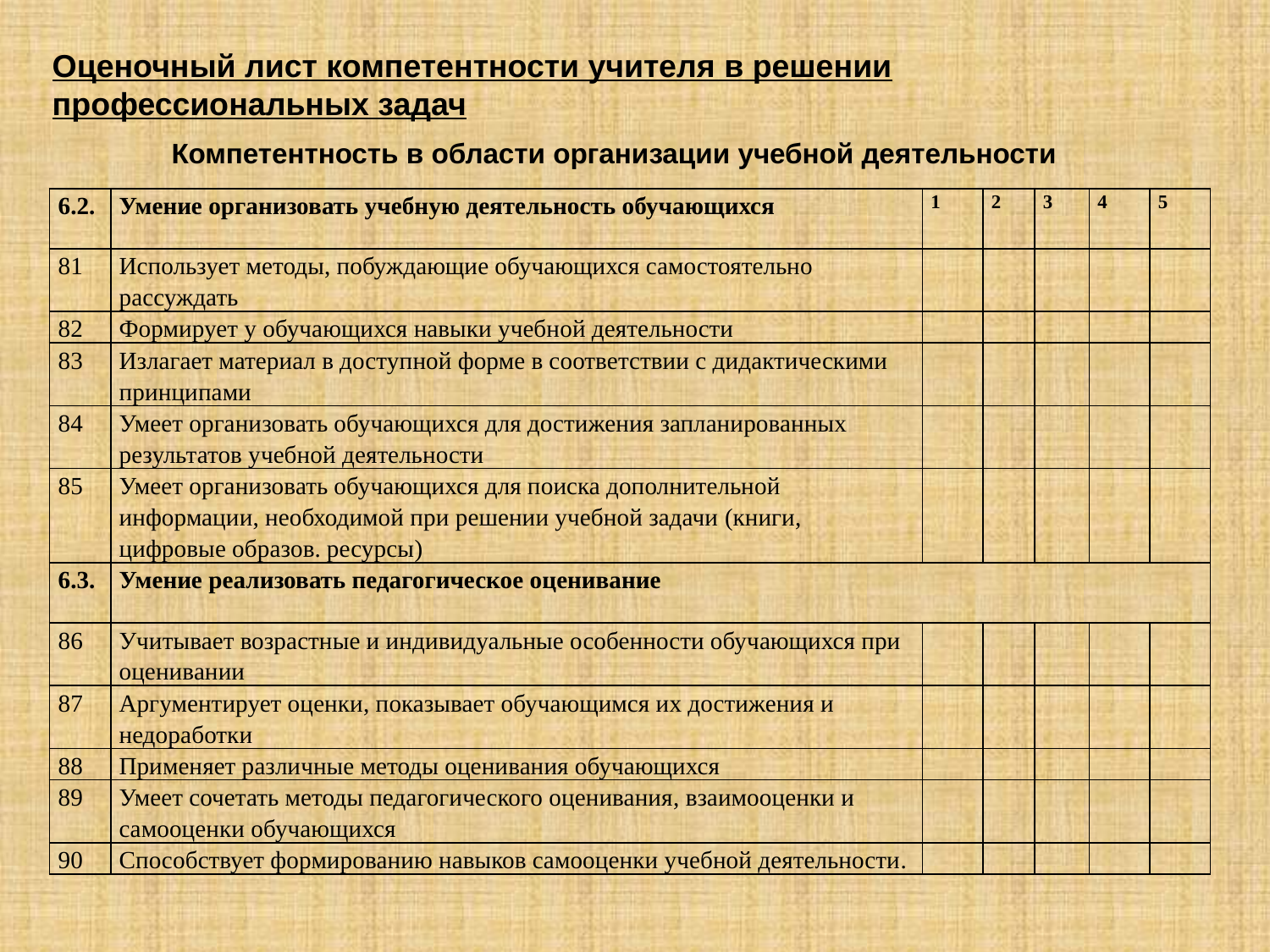

Оценочный лист компетентности учителя в решении профессиональных задач
Компетентность в области организации учебной деятельности

| 6.2. | Умение организовать учебную деятельность обучающихся | 1 | 2 | 3 | 4 | 5 |
| --- | --- | --- | --- | --- | --- | --- |
| 81 | Использует методы, побуждающие обучающихся самостоятельно рассуждать |  |  |  |  |  |
| 82 | Формирует у обучающихся навыки учебной деятельности |  |  |  |  |  |
| 83 | Излагает материал в доступной форме в соответствии с дидактическими принципами |  |  |  |  |  |
| 84 | Умеет организовать обучающихся для достижения запланированных результатов учебной деятельности |  |  |  |  |  |
| 85 | Умеет организовать обучающихся для поиска дополнительной информации, необходимой при решении учебной задачи (книги, цифровые образов. ресурсы) |  |  |  |  |  |
| 6.3. | Умение реализовать педагогическое оценивание |  |  |  |  |  |
| 86 | Учитывает возрастные и индивидуальные особенности обучающихся при оценивании |  |  |  |  |  |
| 87 | Аргументирует оценки, показывает обучающимся их достижения и недоработки |  |  |  |  |  |
| 88 | Применяет различные методы оценивания обучающихся |  |  |  |  |  |
| 89 | Умеет сочетать методы педагогического оценивания, взаимооценки и самооценки обучающихся |  |  |  |  |  |
| 90 | Способствует формированию навыков самооценки учебной деятельности. |  |  |  |  |  |